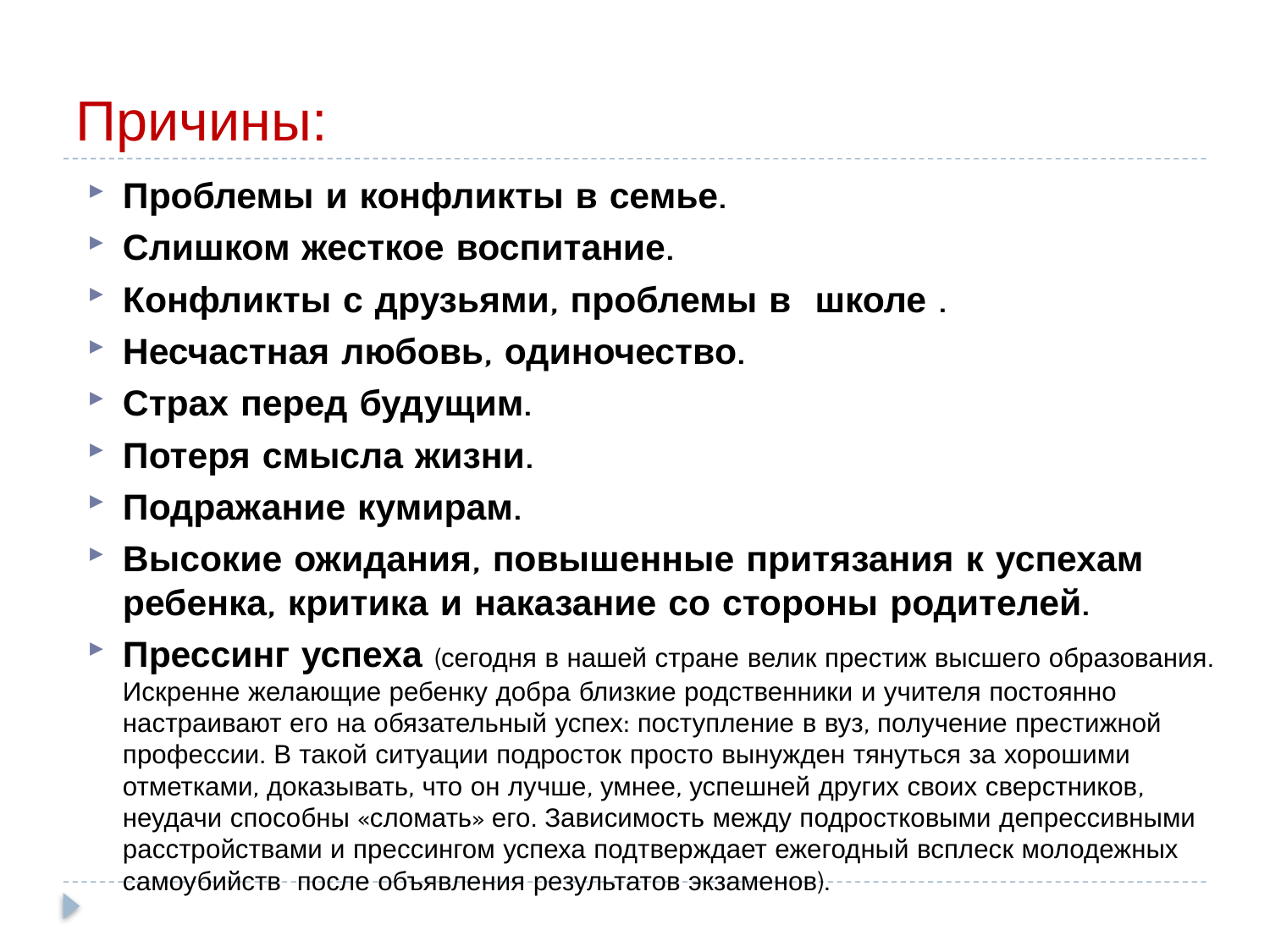

# Причины:
Проблемы и конфликты в семье.
Слишком жесткое воспитание.
Конфликты с друзьями, проблемы в  школе .
Несчастная любовь, одиночество.
Страх перед будущим.
Потеря смысла жизни.
Подражание кумирам.
Высокие ожидания, повышенные притязания к успехам ребенка, критика и наказание со стороны родителей.
Прессинг успеха (сегодня в нашей стране велик престиж высшего образования. Искренне желающие ребенку добра близкие родственники и учителя постоянно настраивают его на обязательный успех: поступление в вуз, получение престижной профессии. В такой ситуации подросток просто вынужден тянуться за хорошими отметками, доказывать, что он лучше, умнее, успешней других своих сверстников, неудачи способны «сломать» его. Зависимость между подростковыми депрессивными расстройствами и прессингом успеха подтверждает ежегодный всплеск молодежных самоубийств  после объявления результатов экзаменов).